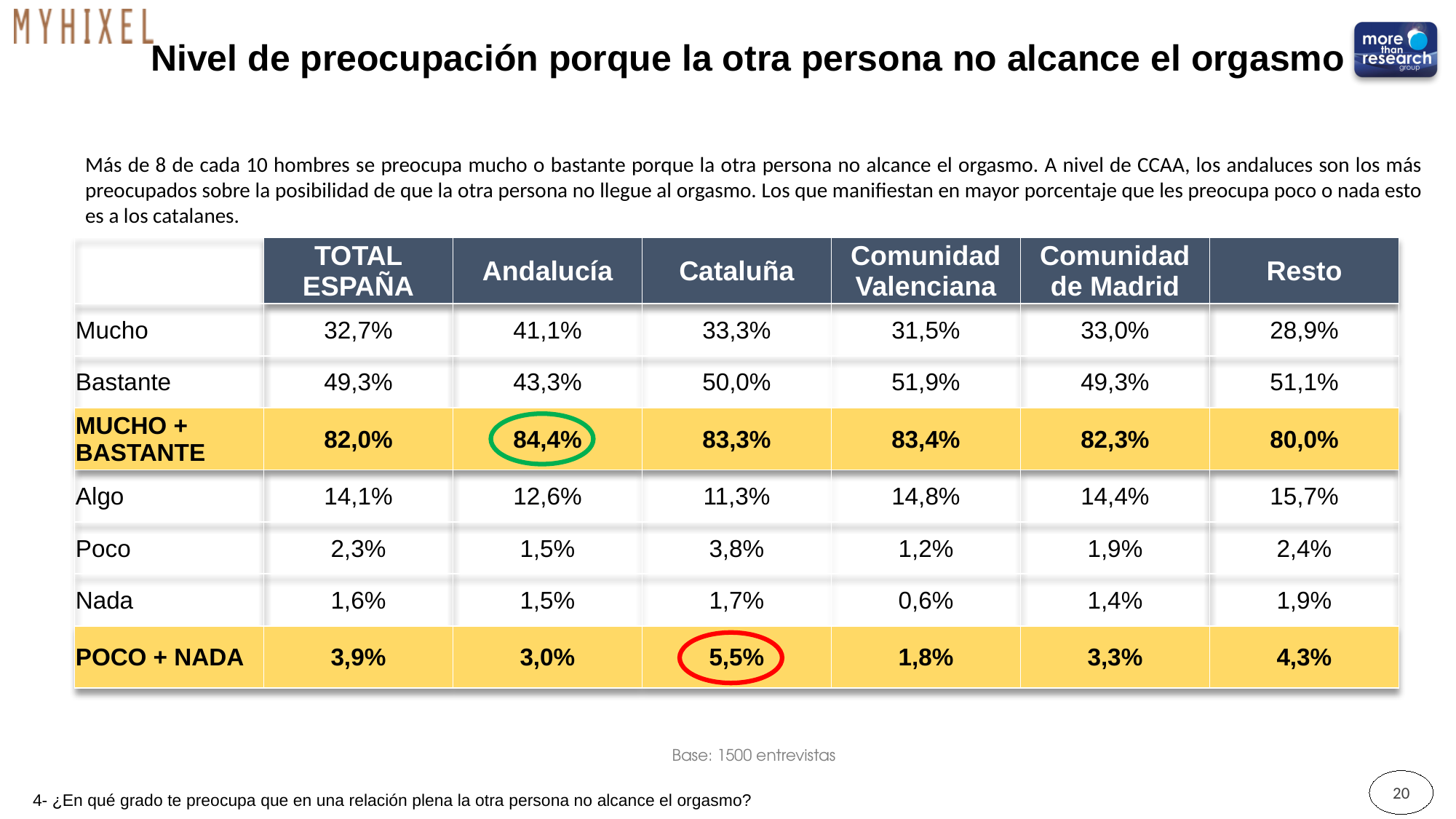

# Nivel de preocupación porque la otra persona no alcance el orgasmo
Más de 8 de cada 10 hombres se preocupa mucho o bastante porque la otra persona no alcance el orgasmo. A nivel de CCAA, los andaluces son los más preocupados sobre la posibilidad de que la otra persona no llegue al orgasmo. Los que manifiestan en mayor porcentaje que les preocupa poco o nada esto es a los catalanes.
|  | TOTAL ESPAÑA | Andalucía | Cataluña | Comunidad Valenciana | Comunidad de Madrid | Resto |
| --- | --- | --- | --- | --- | --- | --- |
| Mucho | 32,7% | 41,1% | 33,3% | 31,5% | 33,0% | 28,9% |
| Bastante | 49,3% | 43,3% | 50,0% | 51,9% | 49,3% | 51,1% |
| MUCHO + BASTANTE | 82,0% | 84,4% | 83,3% | 83,4% | 82,3% | 80,0% |
| Algo | 14,1% | 12,6% | 11,3% | 14,8% | 14,4% | 15,7% |
| Poco | 2,3% | 1,5% | 3,8% | 1,2% | 1,9% | 2,4% |
| Nada | 1,6% | 1,5% | 1,7% | 0,6% | 1,4% | 1,9% |
| POCO + NADA | 3,9% | 3,0% | 5,5% | 1,8% | 3,3% | 4,3% |

Base: 1500 entrevistas
20
4- ¿En qué grado te preocupa que en una relación plena la otra persona no alcance el orgasmo?